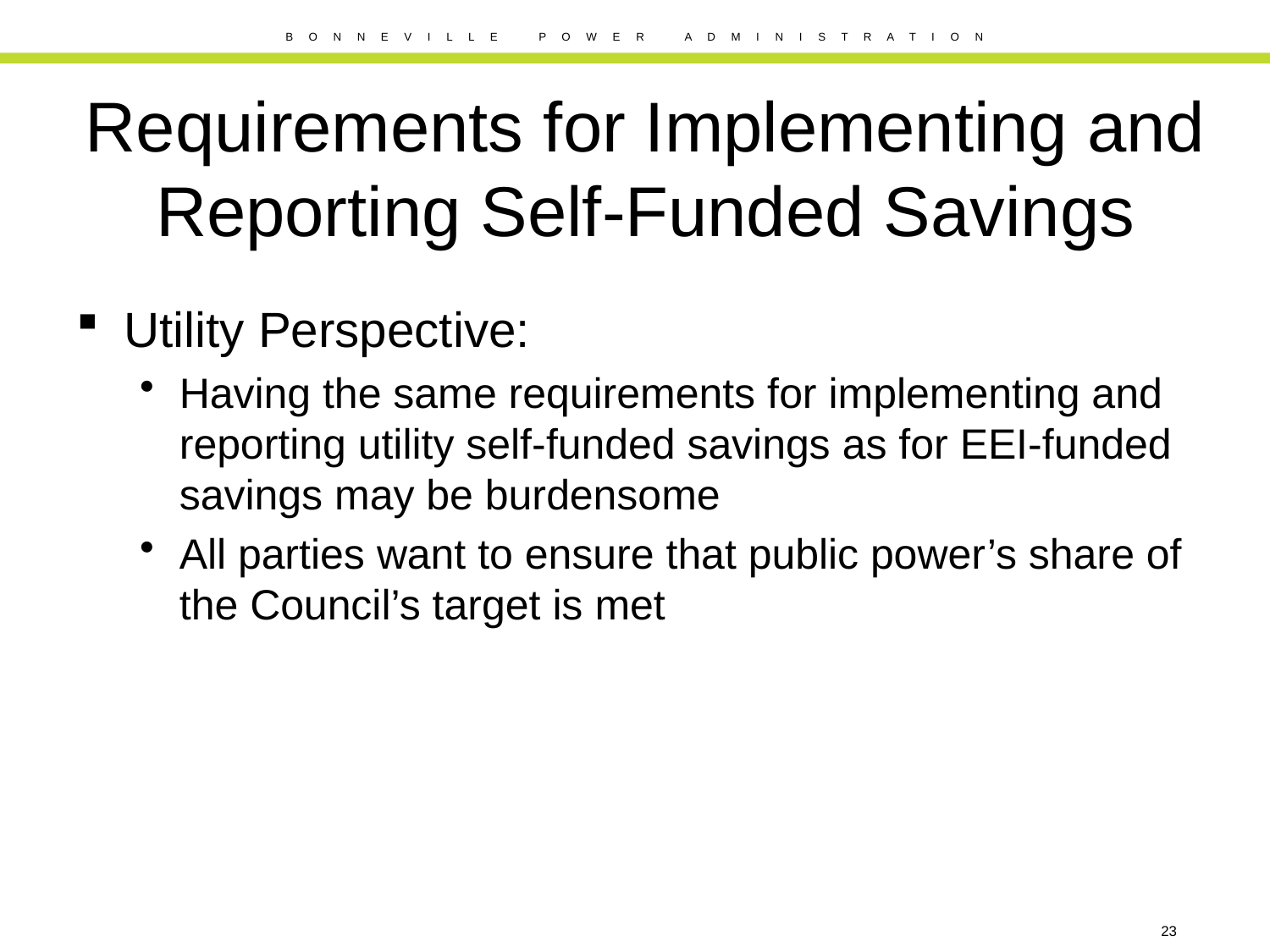

# Requirements for Implementing and Reporting Self-Funded Savings
Utility Perspective:
Having the same requirements for implementing and reporting utility self-funded savings as for EEI-funded savings may be burdensome
All parties want to ensure that public power’s share of the Council’s target is met
23